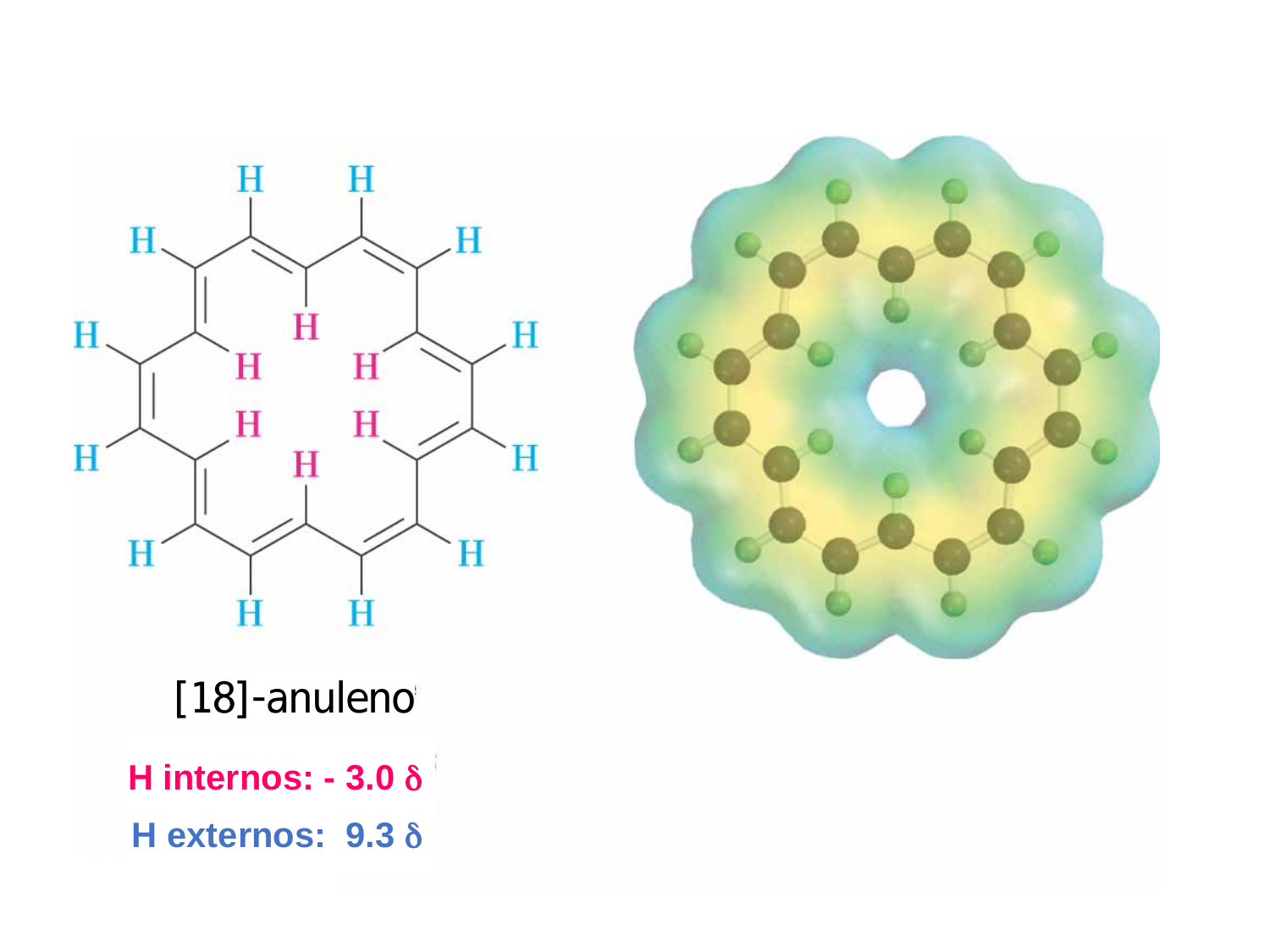

#

[18]-anuleno
H internos: - 3.0 δ
H externos:  9.3 δ